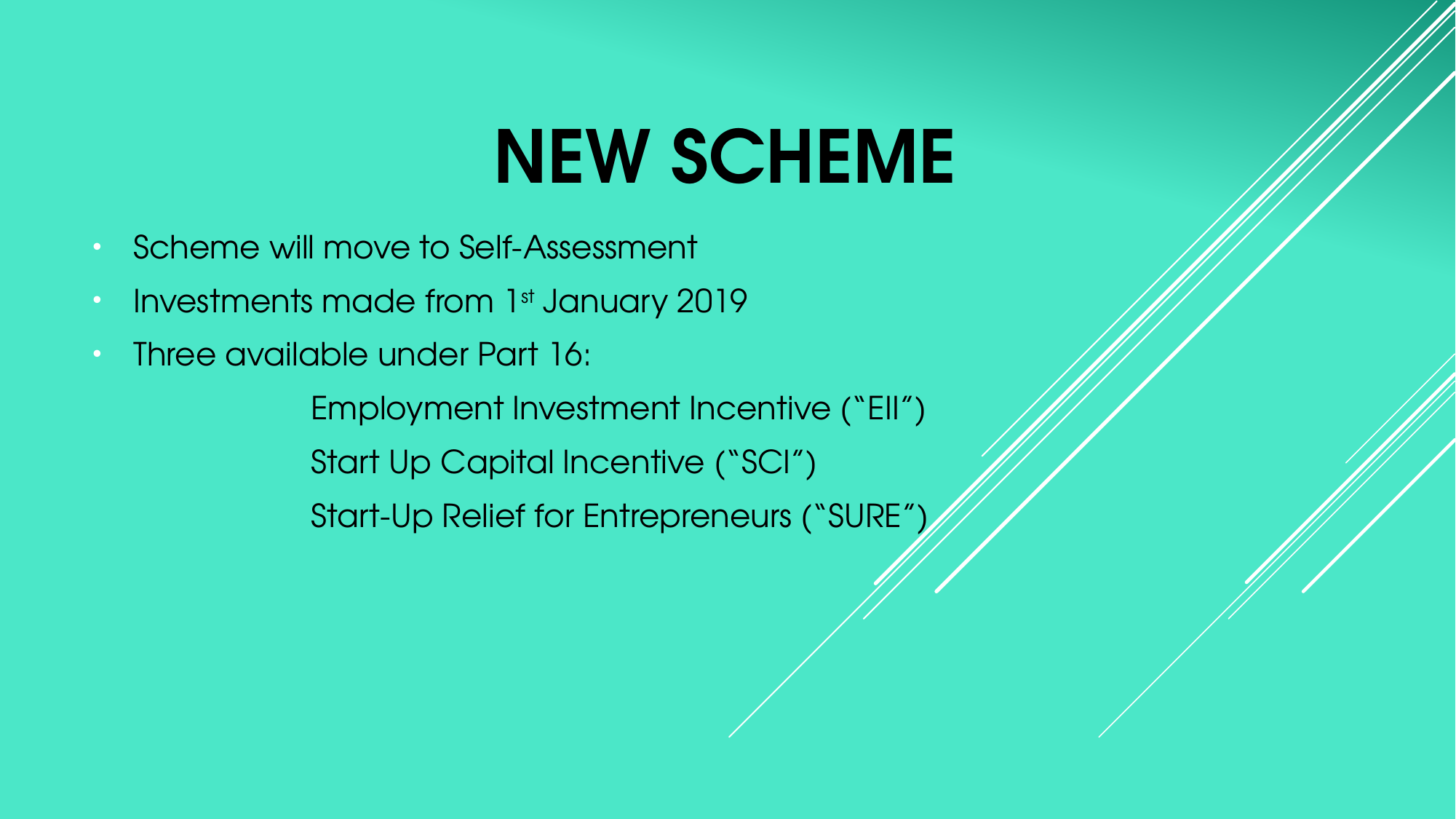

NEW SCHEME
Scheme will move to Self-Assessment
Investments made from 1st January 2019
Three available under Part 16:
		Employment Investment Incentive (“EII”)
		Start Up Capital Incentive (“SCI”)
		Start-Up Relief for Entrepreneurs (“SURE”)